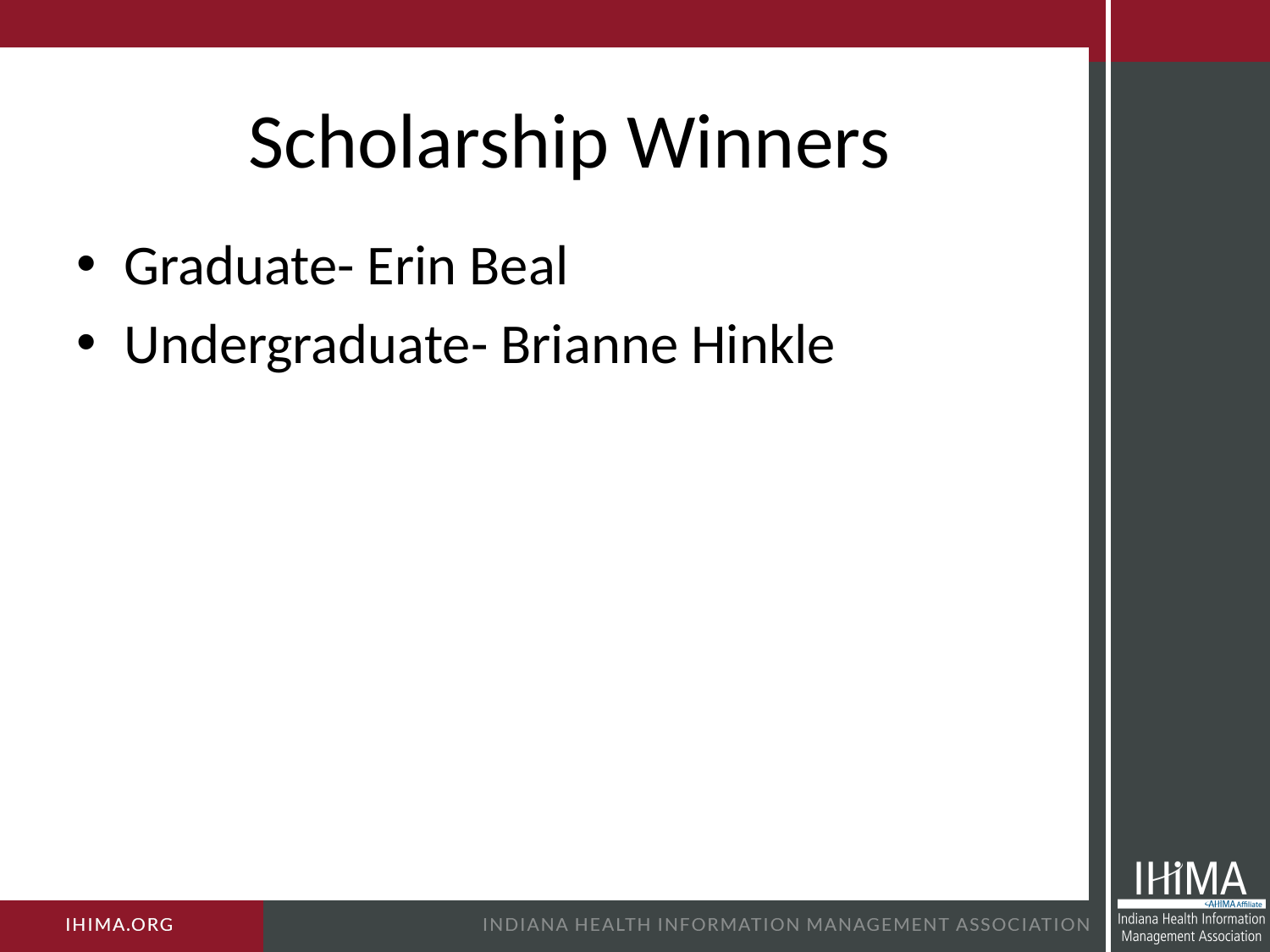

# Scholarship Winners
Graduate- Erin Beal
Undergraduate- Brianne Hinkle